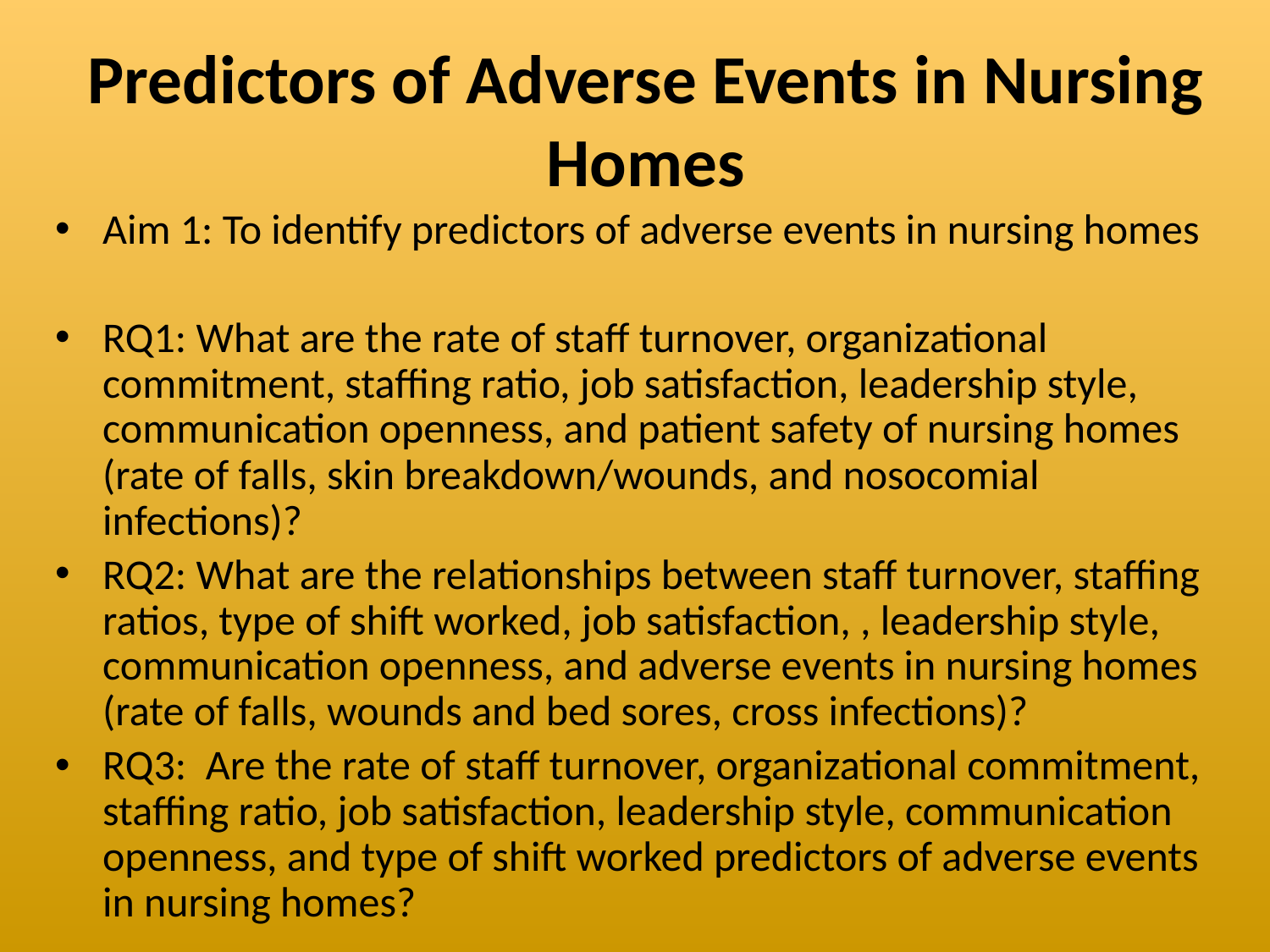

# Predictors of Adverse Events in Nursing Homes
Aim 1: To identify predictors of adverse events in nursing homes

RQ1: What are the rate of staff turnover, organizational commitment, staffing ratio, job satisfaction, leadership style, communication openness, and patient safety of nursing homes (rate of falls, skin breakdown/wounds, and nosocomial infections)?
RQ2: What are the relationships between staff turnover, staffing ratios, type of shift worked, job satisfaction, , leadership style, communication openness, and adverse events in nursing homes (rate of falls, wounds and bed sores, cross infections)?
RQ3:  Are the rate of staff turnover, organizational commitment, staffing ratio, job satisfaction, leadership style, communication openness, and type of shift worked predictors of adverse events in nursing homes?